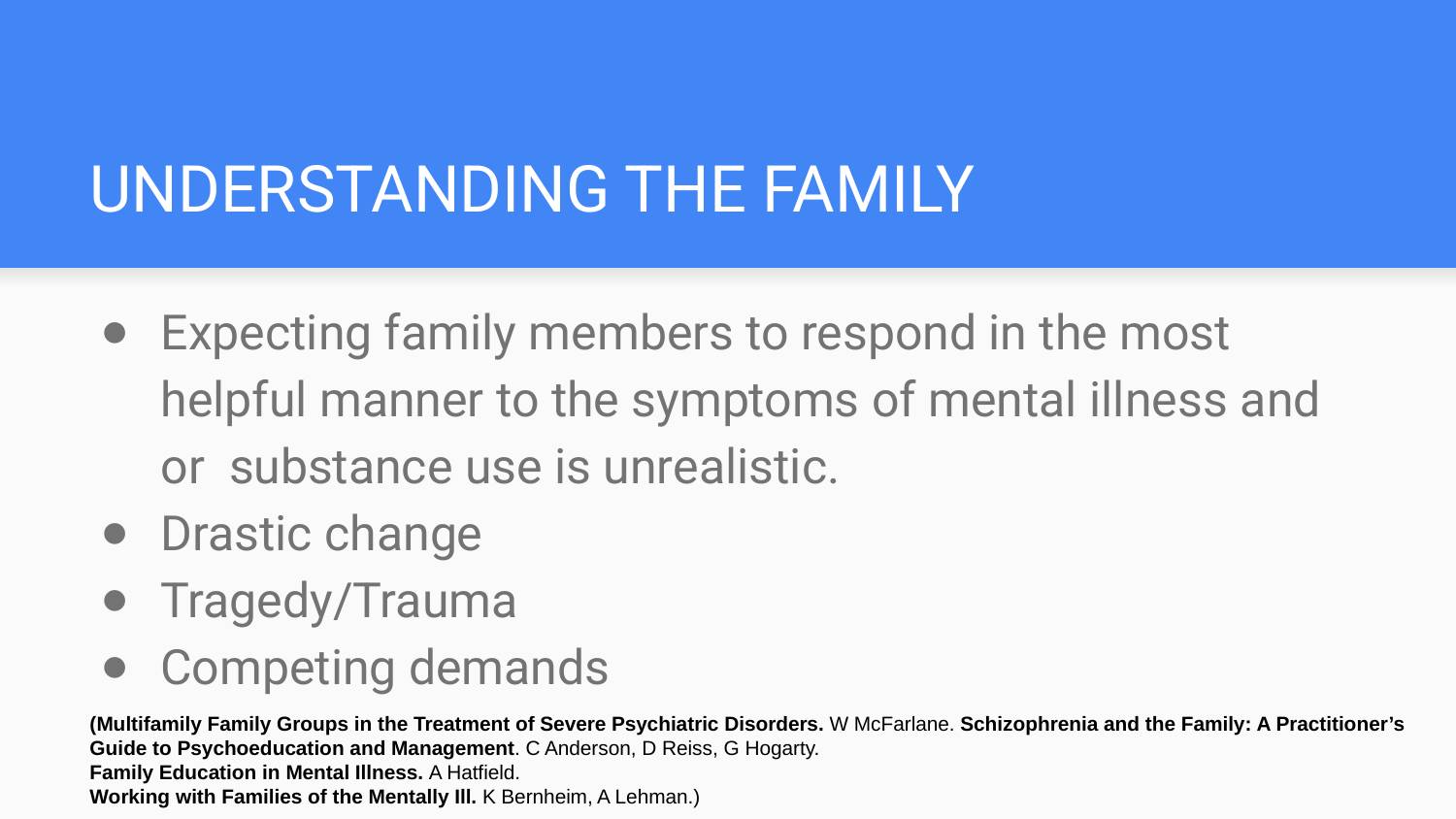

# UNDERSTANDING THE FAMILY
Expecting family members to respond in the most helpful manner to the symptoms of mental illness and or  substance use is unrealistic.
Drastic change
Tragedy/Trauma
Competing demands

(Multifamily Family Groups in the Treatment of Severe Psychiatric Disorders. W McFarlane. Schizophrenia and the Family: A Practitioner’s Guide to Psychoeducation and Management. C Anderson, D Reiss, G Hogarty.
Family Education in Mental Illness. A Hatfield.
Working with Families of the Mentally Ill. K Bernheim, A Lehman.)